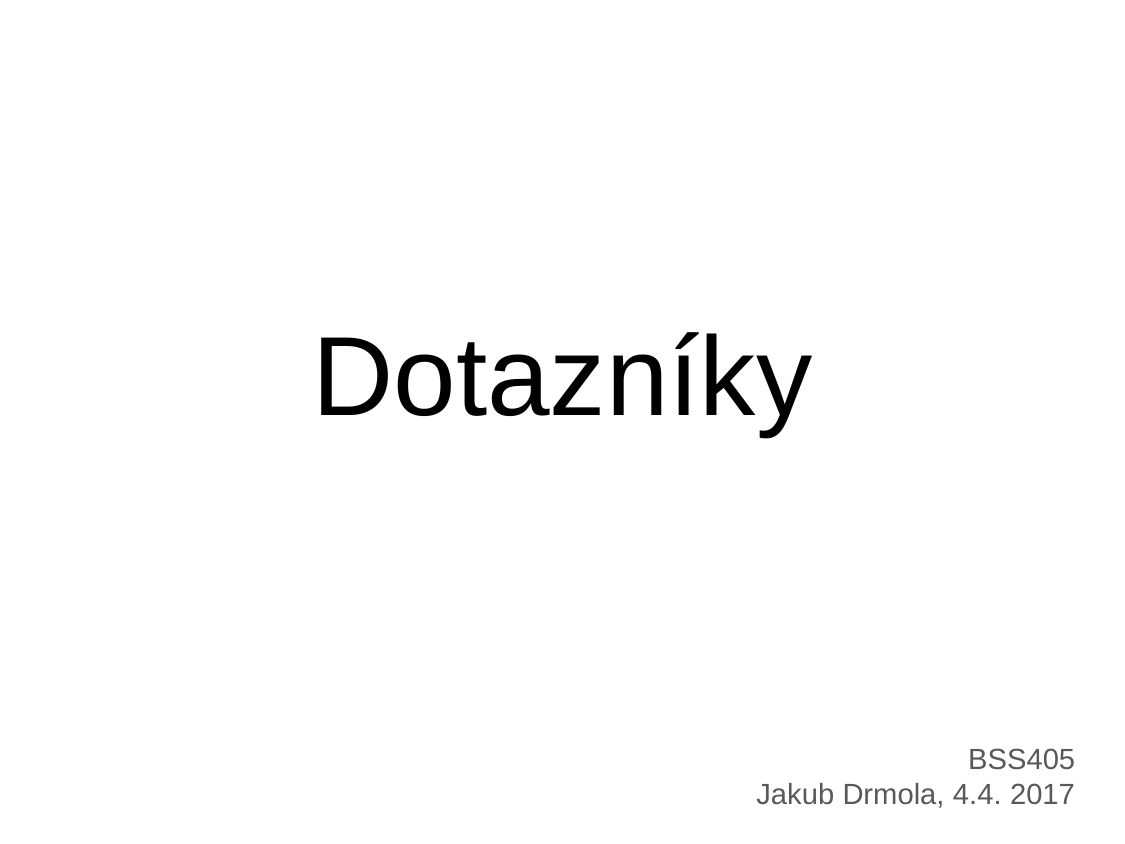

# Dotazníky
BSS405
Jakub Drmola, 4.4. 2017